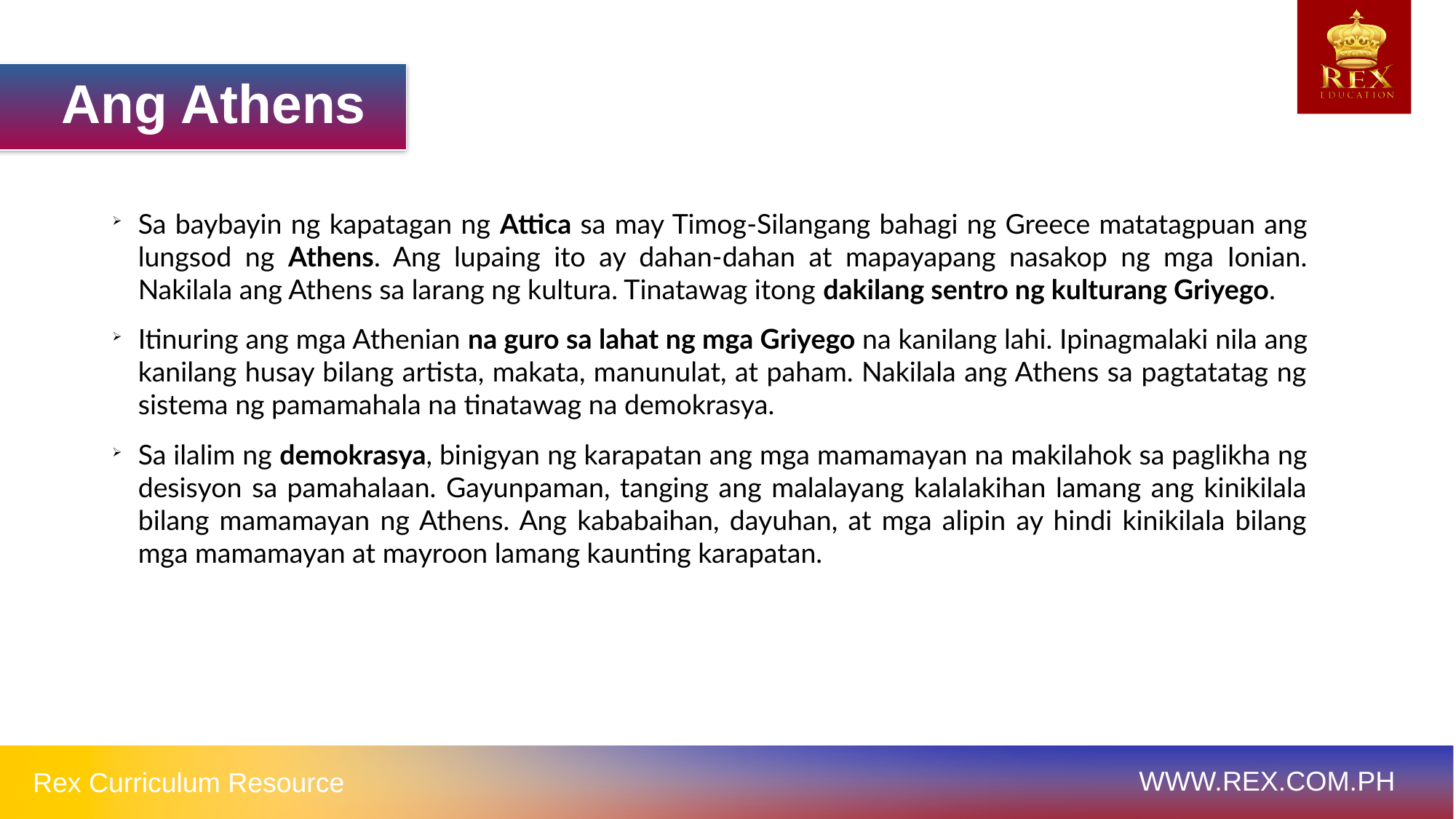

Ang Athens

Sa baybayin ng kapatagan ng Attica sa may Timog-Silangang bahagi ng Greece matatagpuan ang lungsod ng Athens. Ang lupaing ito ay dahan-dahan at mapayapang nasakop ng mga Ionian. Nakilala ang Athens sa larang ng kultura. Tinatawag itong dakilang sentro ng kulturang Griyego.
Itinuring ang mga Athenian na guro sa lahat ng mga Griyego na kanilang lahi. Ipinagmalaki nila ang kanilang husay bilang artista, makata, manunulat, at paham. Nakilala ang Athens sa pagtatatag ng sistema ng pamamahala na tinatawag na demokrasya.
Sa ilalim ng demokrasya, binigyan ng karapatan ang mga mamamayan na makilahok sa paglikha ng desisyon sa pamahalaan. Gayunpaman, tanging ang malalayang kalalakihan lamang ang kinikilala bilang mamamayan ng Athens. Ang kababaihan, dayuhan, at mga alipin ay hindi kinikilala bilang mga mamamayan at mayroon lamang kaunting karapatan.